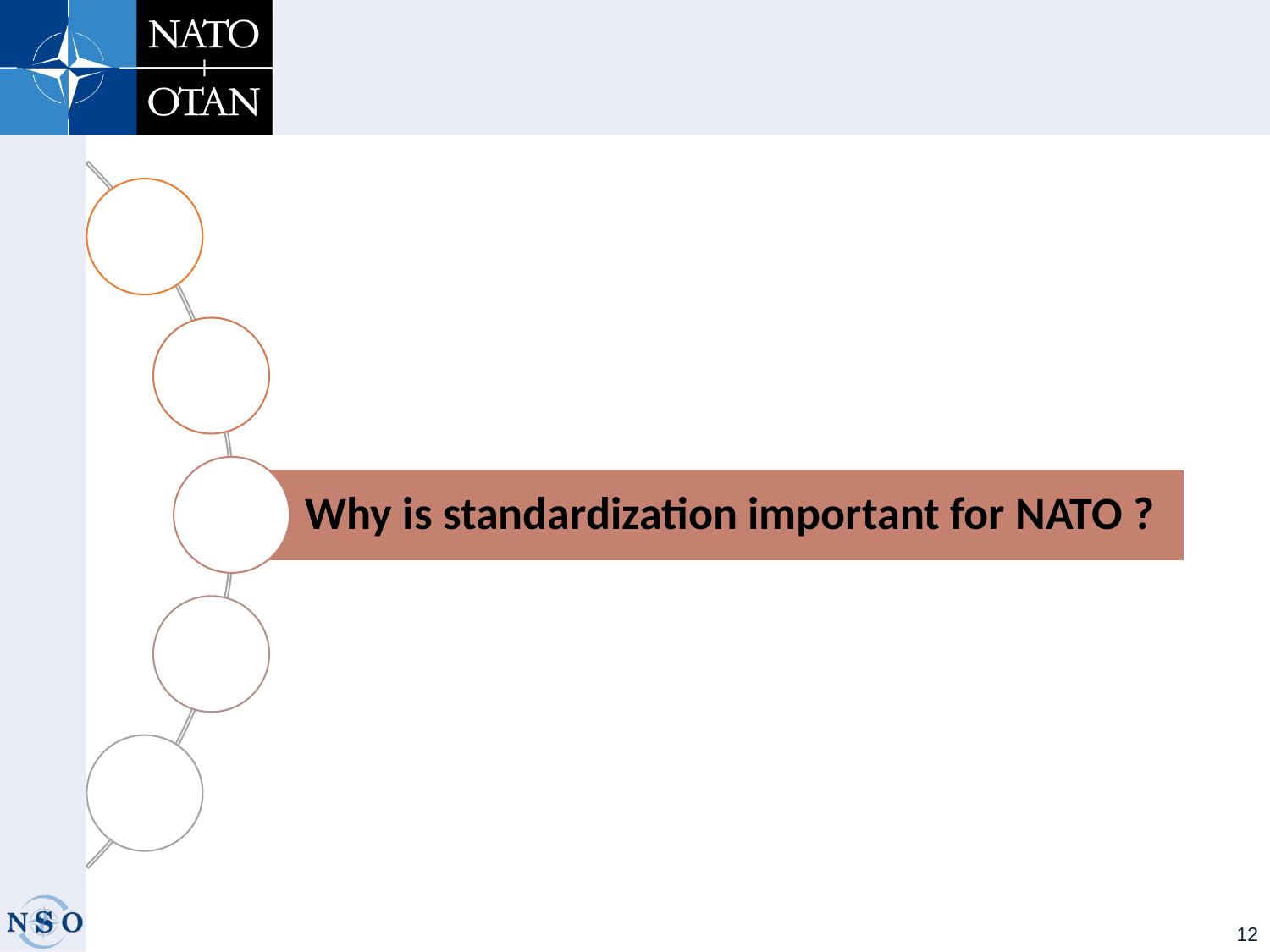

#

Why is standardization important for NATO ?

12